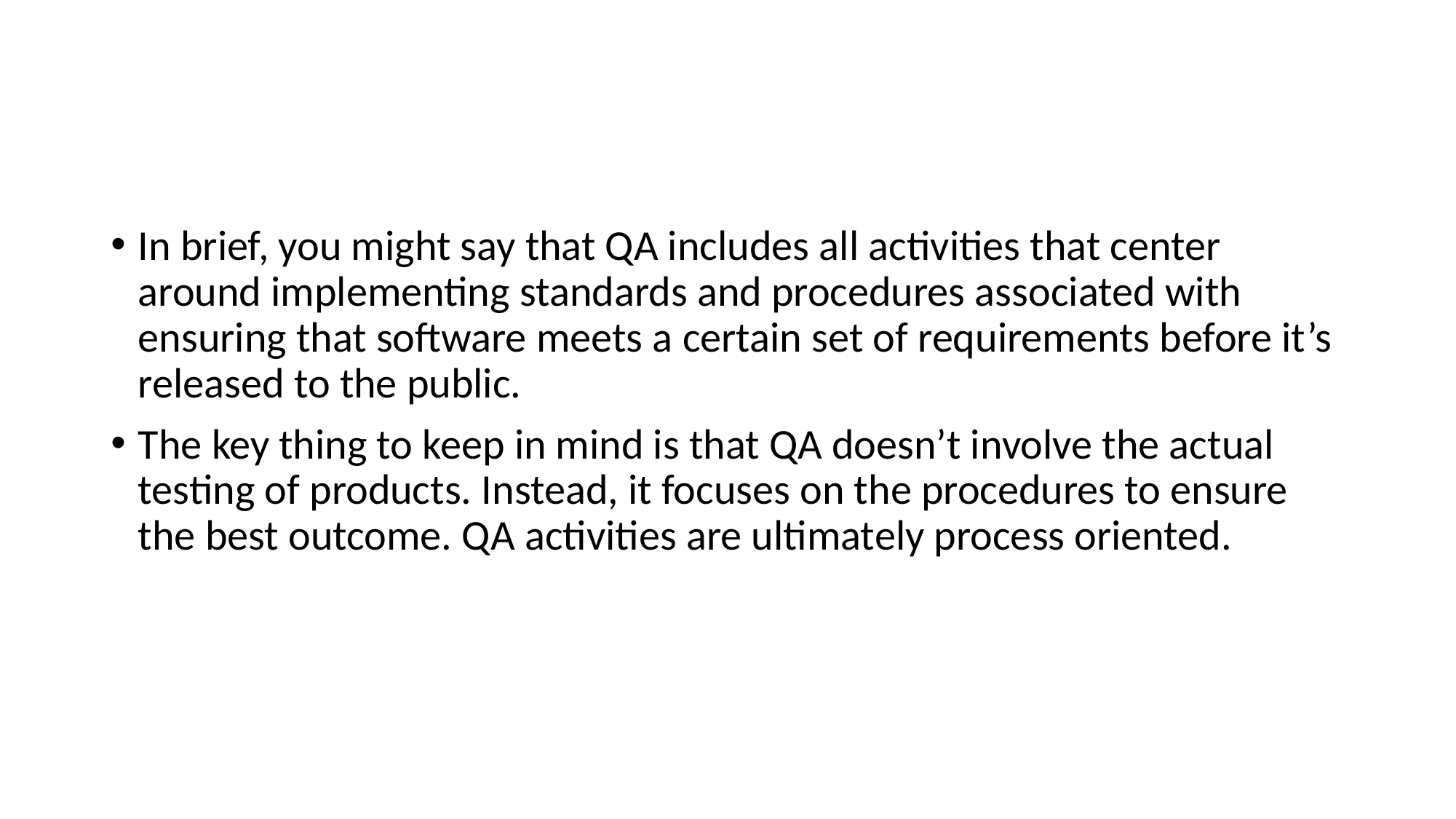

#
In brief, you might say that QA includes all activities that center around implementing standards and procedures associated with ensuring that software meets a certain set of requirements before it’s released to the public.
The key thing to keep in mind is that QA doesn’t involve the actual testing of products. Instead, it focuses on the procedures to ensure the best outcome. QA activities are ultimately process oriented.